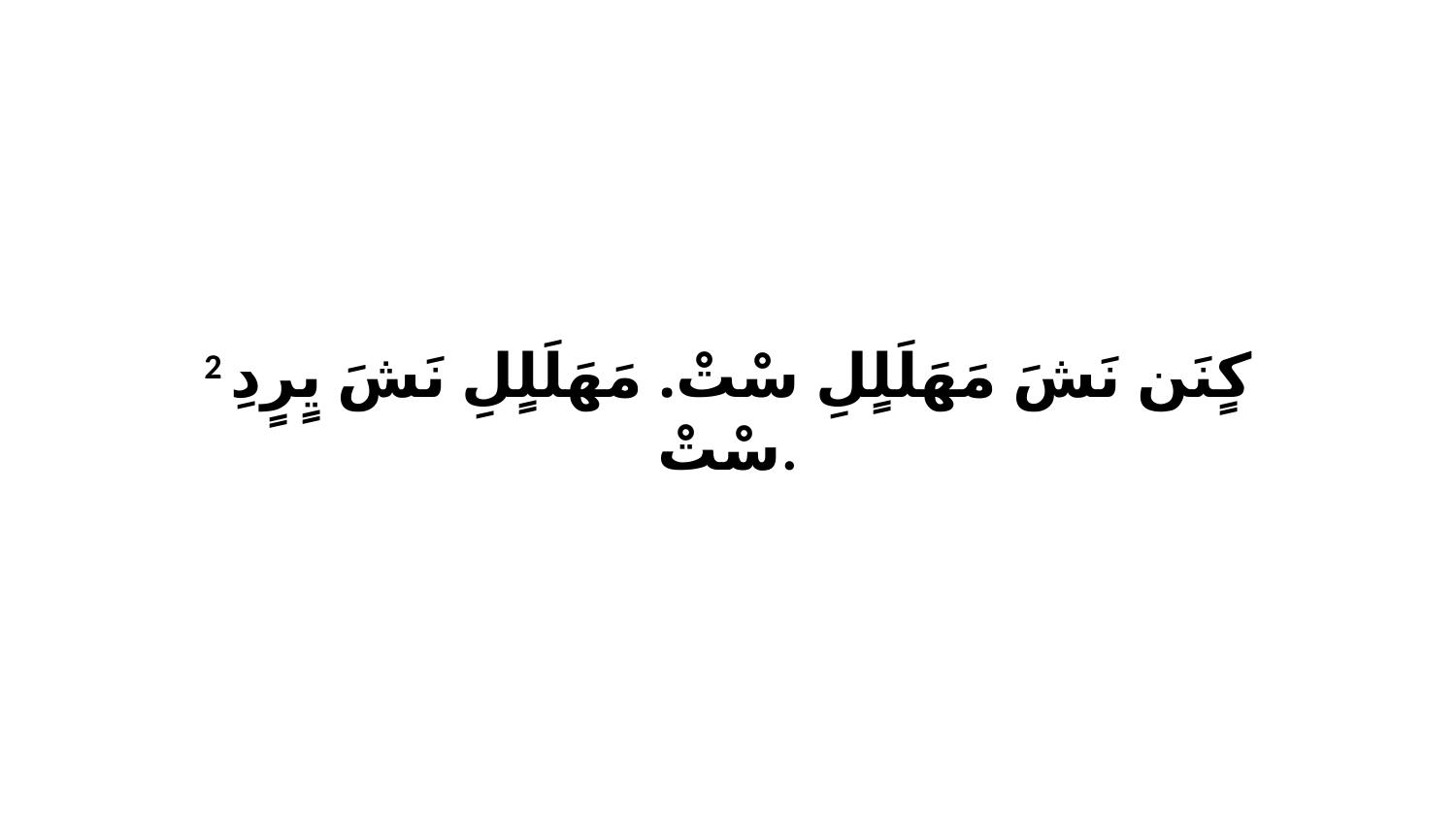

2 كٍنَن نَشَ مَهَلَلٍلِ سْتْ. مَهَلَلٍلِ نَشَ يٍرٍدِ سْتْ.